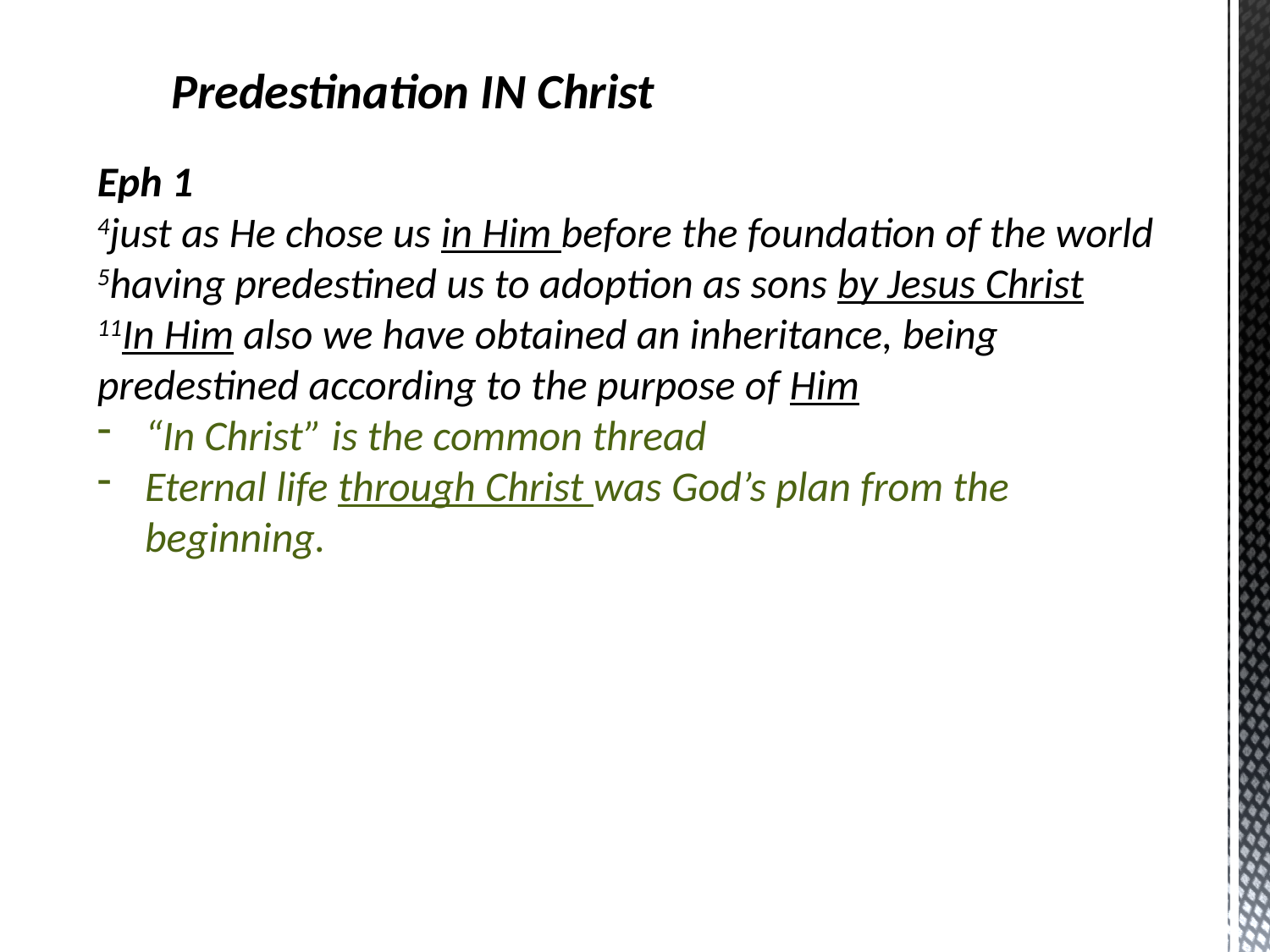

Predestination IN Christ
Eph 1
4just as He chose us in Him before the foundation of the world
5having predestined us to adoption as sons by Jesus Christ
11In Him also we have obtained an inheritance, being predestined according to the purpose of Him
“In Christ” is the common thread
Eternal life through Christ was God’s plan from the beginning.